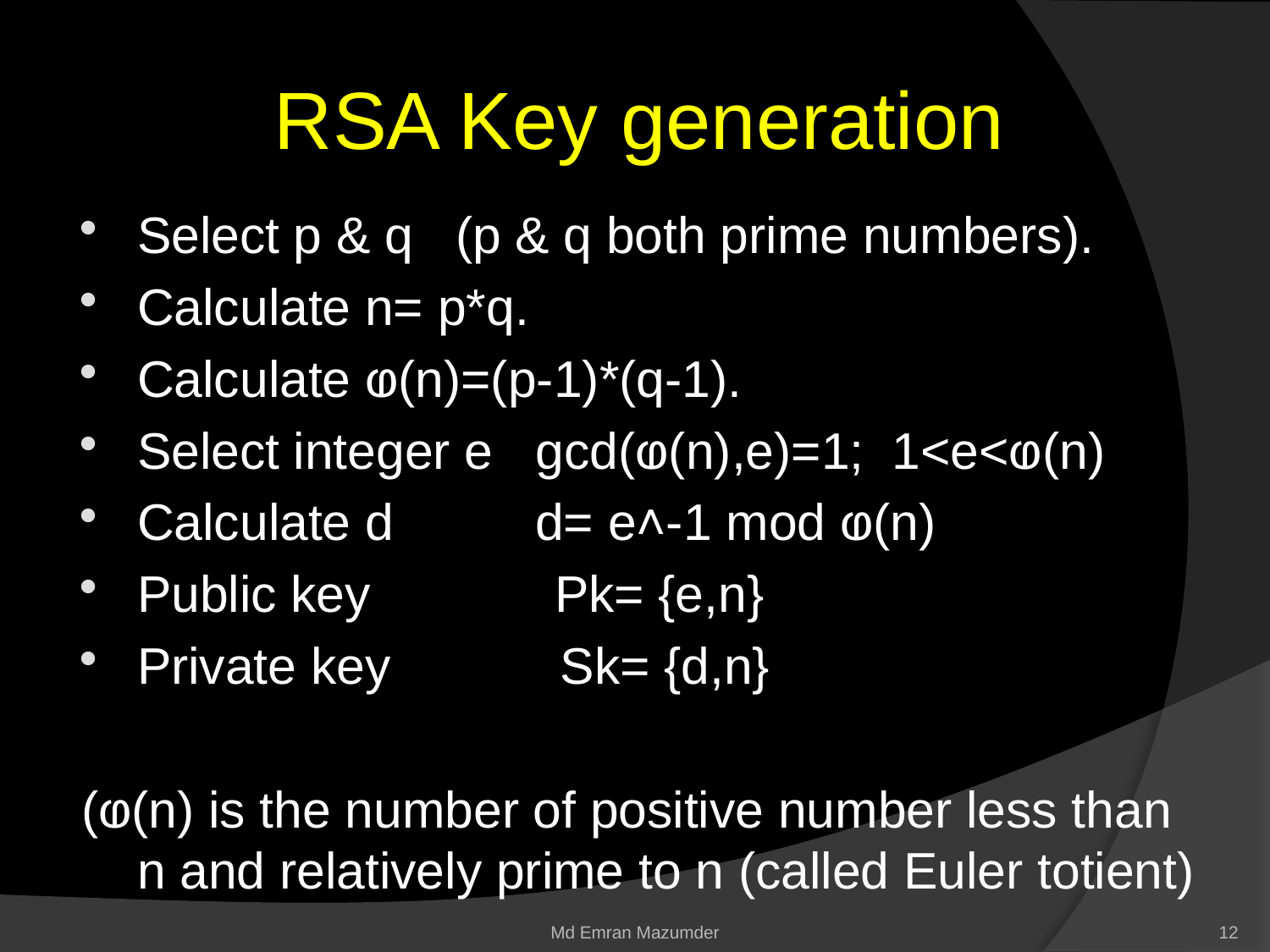

# RSA Key generation
Select p & q   (p & q both prime numbers).
Calculate n= p*q.
Calculate ⱷ(n)=(p-1)*(q-1).
Select integer e   gcd(ⱷ(n),e)=1;  1<e<ⱷ(n)
Calculate d          d= e˄-1 mod ⱷ(n)
Public key             Pk= {e,n}
Private key            Sk= {d,n}

(ⱷ(n) is the number of positive number less than n and relatively prime to n (called Euler totient)
Md Emran Mazumder
12